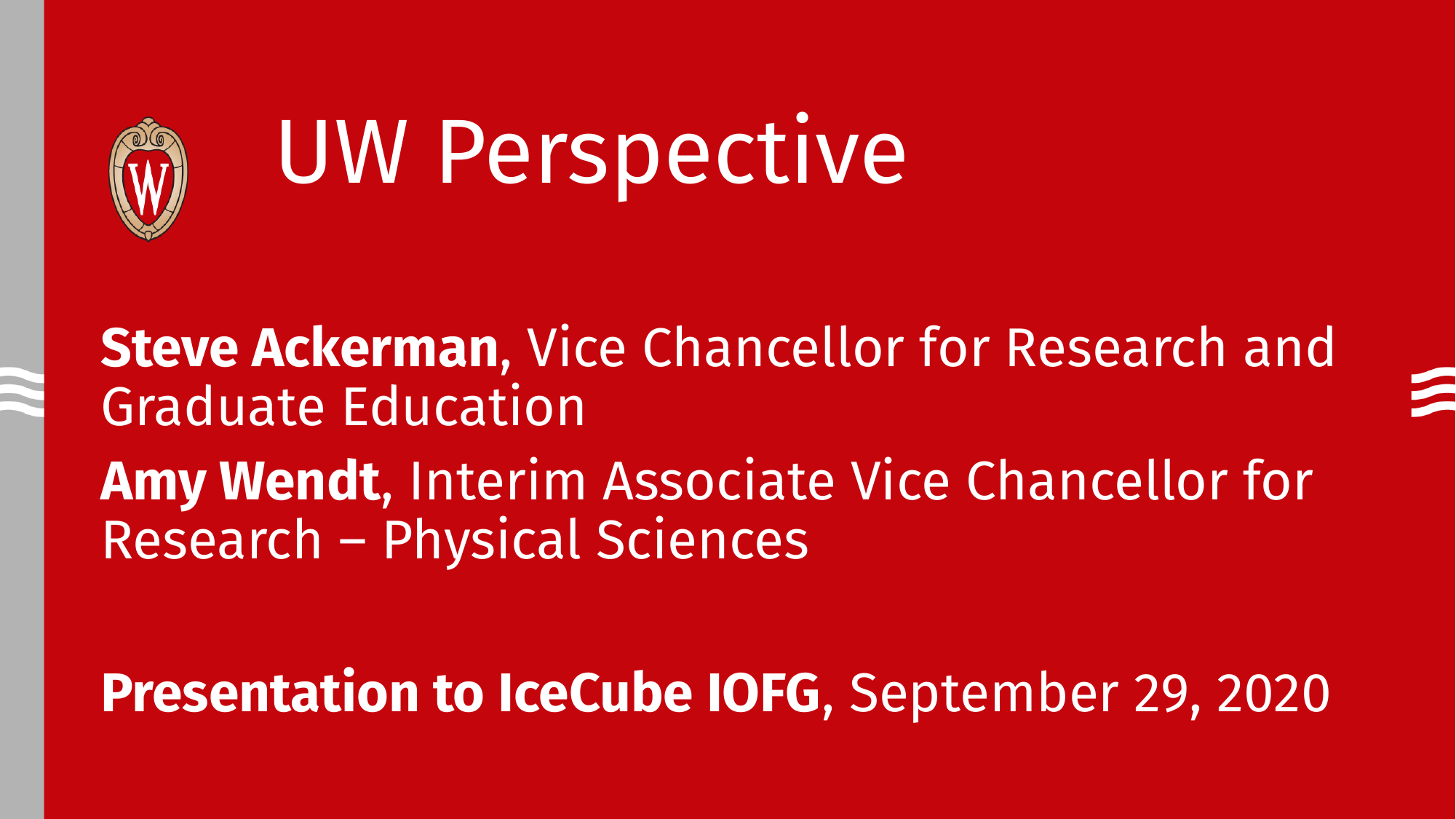

# UW Perspective
Steve Ackerman, Vice Chancellor for Research and Graduate Education
Amy Wendt, Interim Associate Vice Chancellor for Research – Physical Sciences

Presentation to IceCube IOFG, September 29, 2020